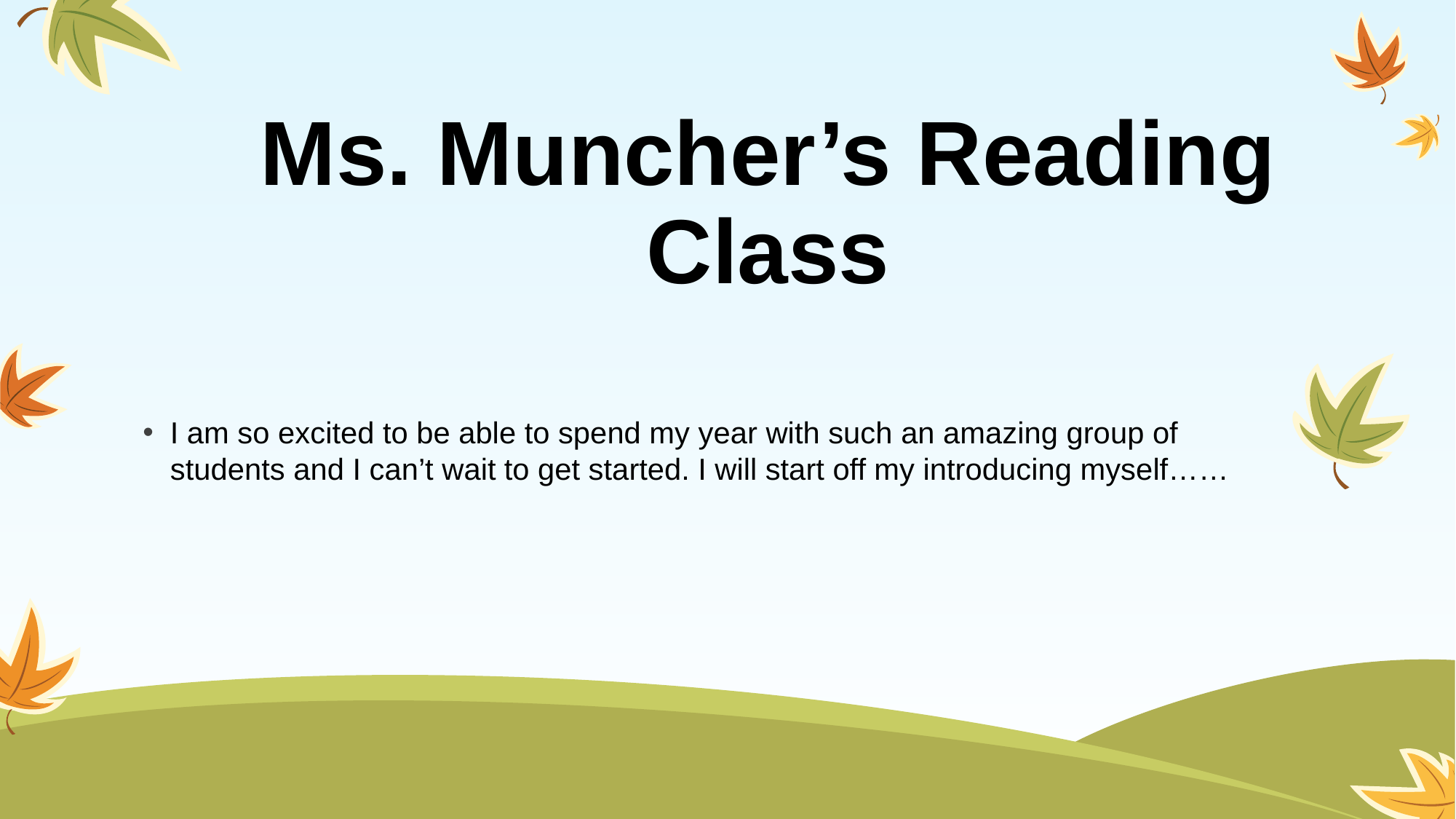

# Ms. Muncher’s Reading Class

I am so excited to be able to spend my year with such an amazing group of students and I can’t wait to get started. I will start off my introducing myself……